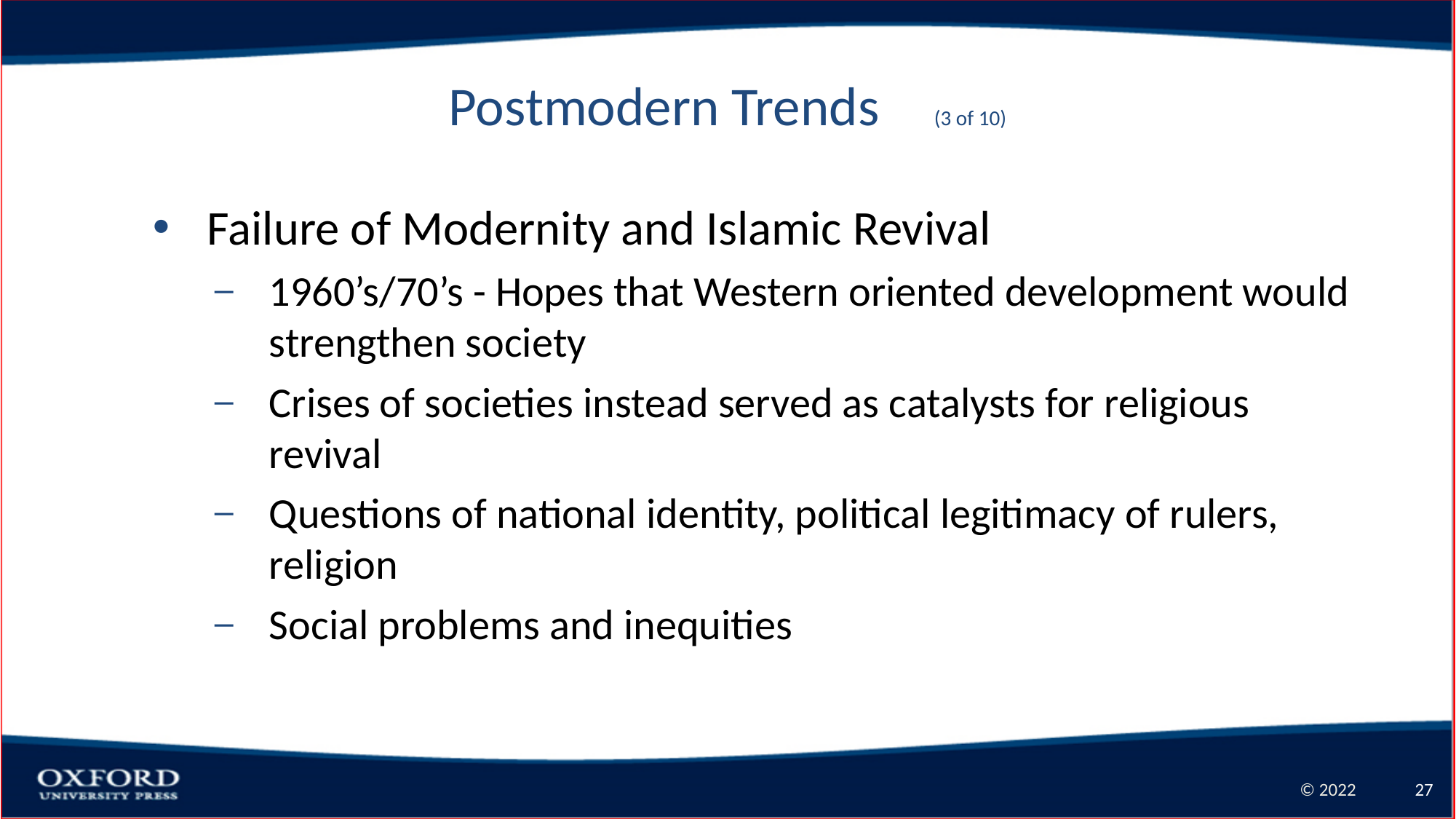

# Postmodern Trends    (3 of 10)
Failure of Modernity and Islamic Revival
1960’s/70’s - Hopes that Western oriented development would strengthen society
Crises of societies instead served as catalysts for religious revival
Questions of national identity, political legitimacy of rulers, religion
Social problems and inequities